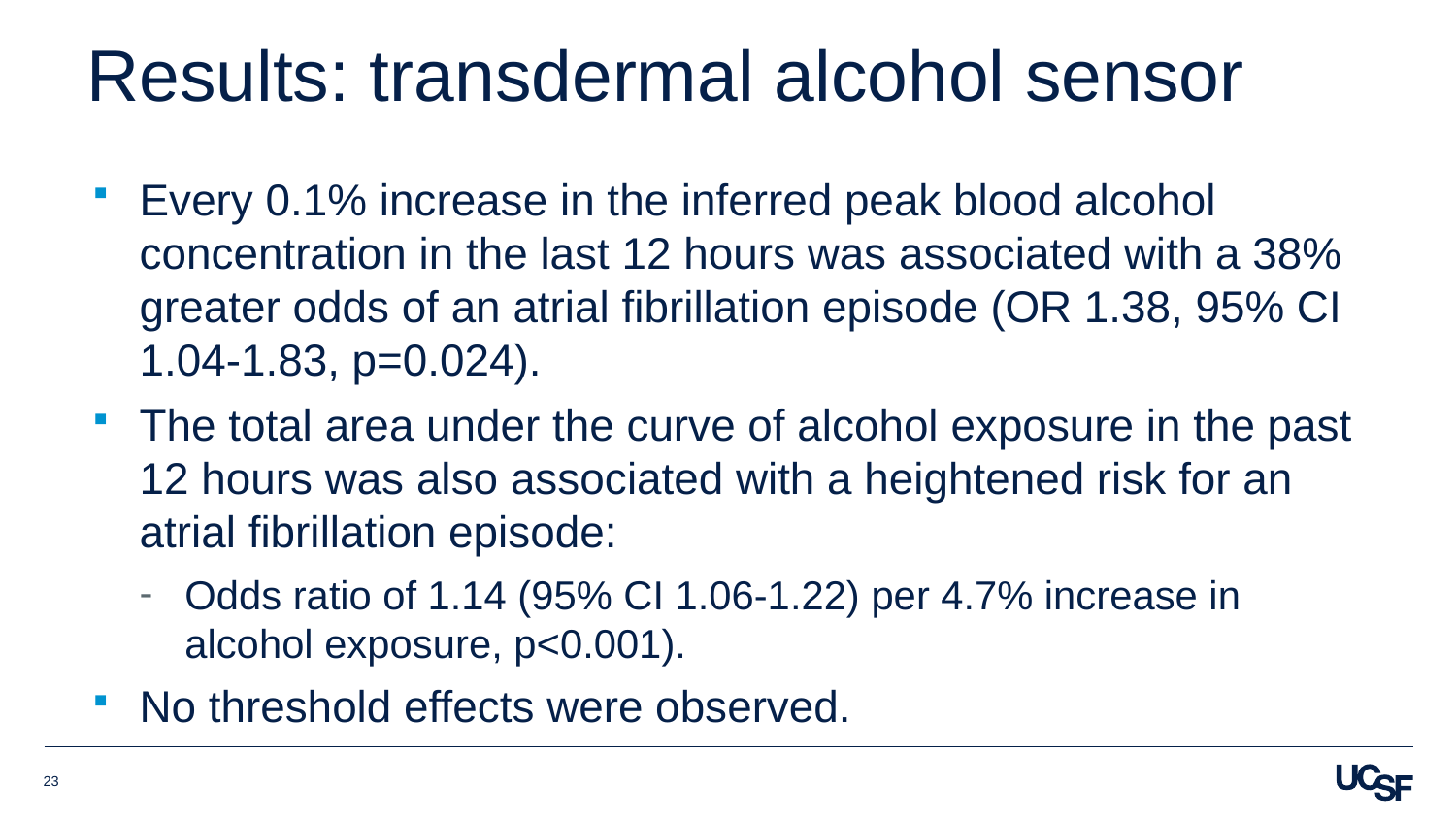

# Results: transdermal alcohol sensor

Every 0.1% increase in the inferred peak blood alcohol concentration in the last 12 hours was associated with a 38% greater odds of an atrial fibrillation episode (OR 1.38, 95% CI 1.04-1.83, p=0.024).
The total area under the curve of alcohol exposure in the past 12 hours was also associated with a heightened risk for an atrial fibrillation episode:
Odds ratio of 1.14 (95% CI 1.06-1.22) per 4.7% increase in alcohol exposure, p<0.001).
No threshold effects were observed.

23